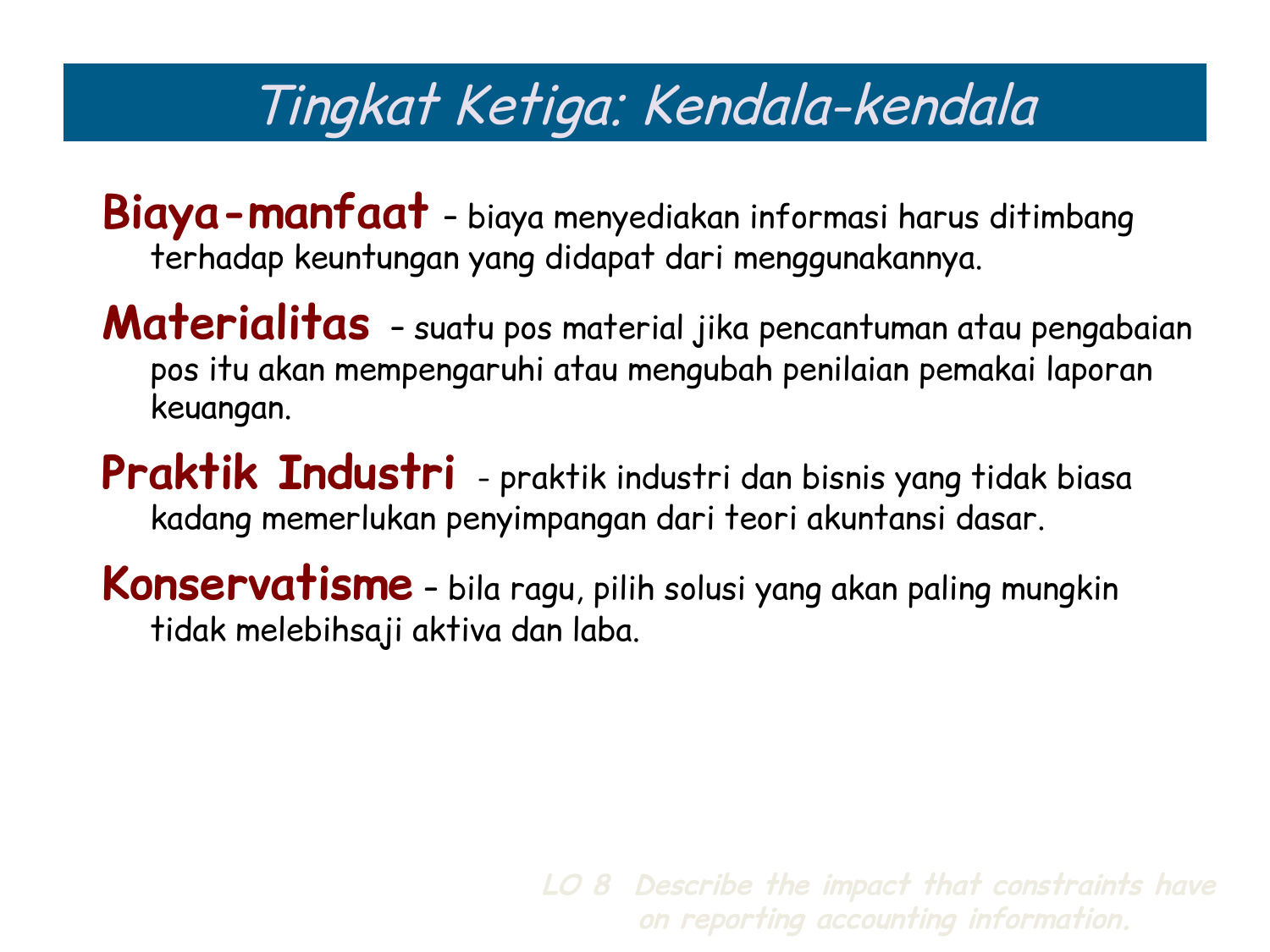

# Tingkat Ketiga: Kendala-kendala
Biaya-manfaat – biaya menyediakan informasi harus ditimbang terhadap keuntungan yang didapat dari menggunakannya.
Materialitas – suatu pos material jika pencantuman atau pengabaian pos itu akan mempengaruhi atau mengubah penilaian pemakai laporan keuangan.
Praktik Industri - praktik industri dan bisnis yang tidak biasa kadang memerlukan penyimpangan dari teori akuntansi dasar.
Konservatisme – bila ragu, pilih solusi yang akan paling mungkin tidak melebihsaji aktiva dan laba.
LO 8  Describe the impact that constraints have on reporting accounting information.